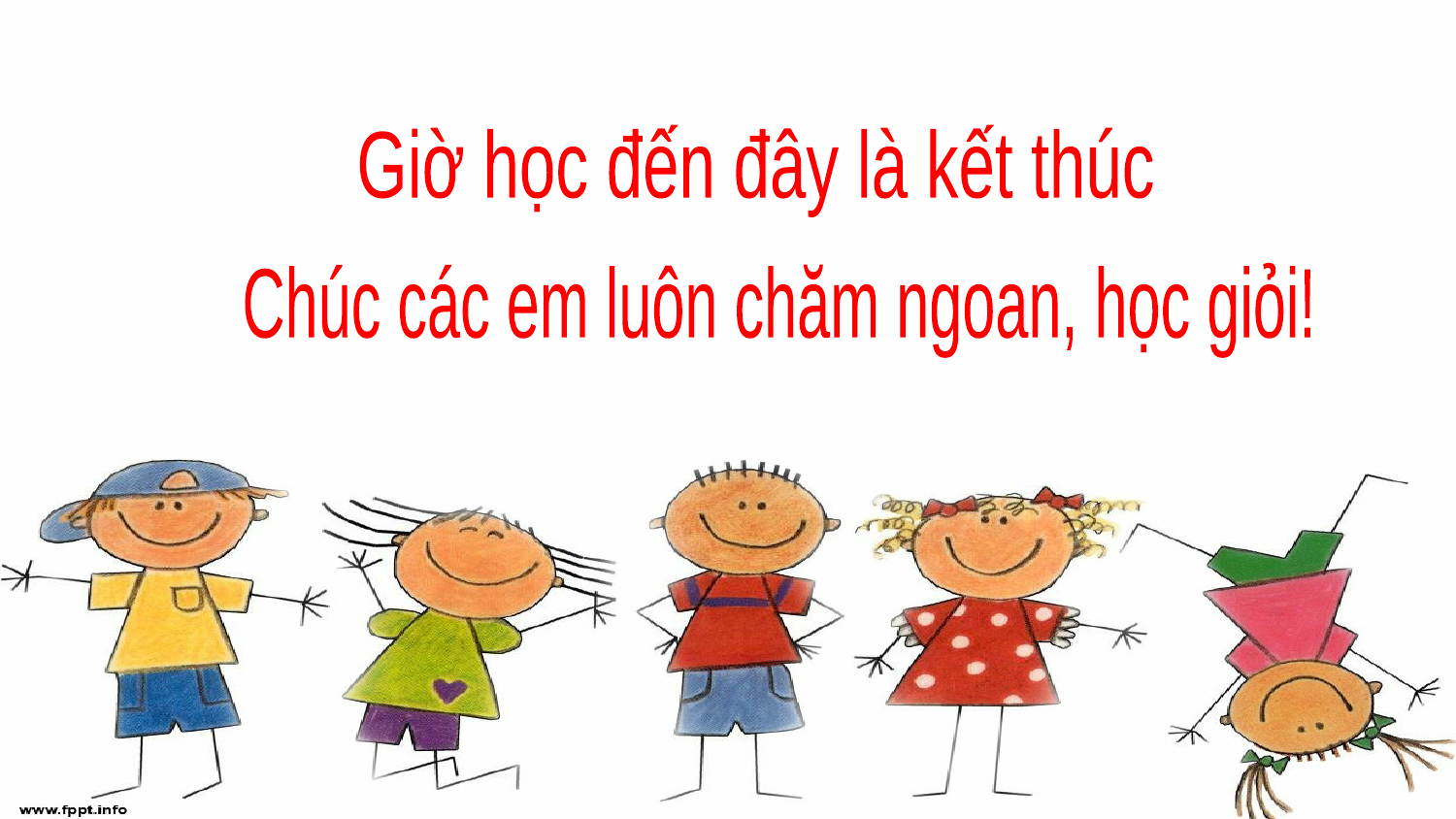

Giờ học đến đây là kết thúc
Chúc các em luôn chăm ngoan, học giỏi!